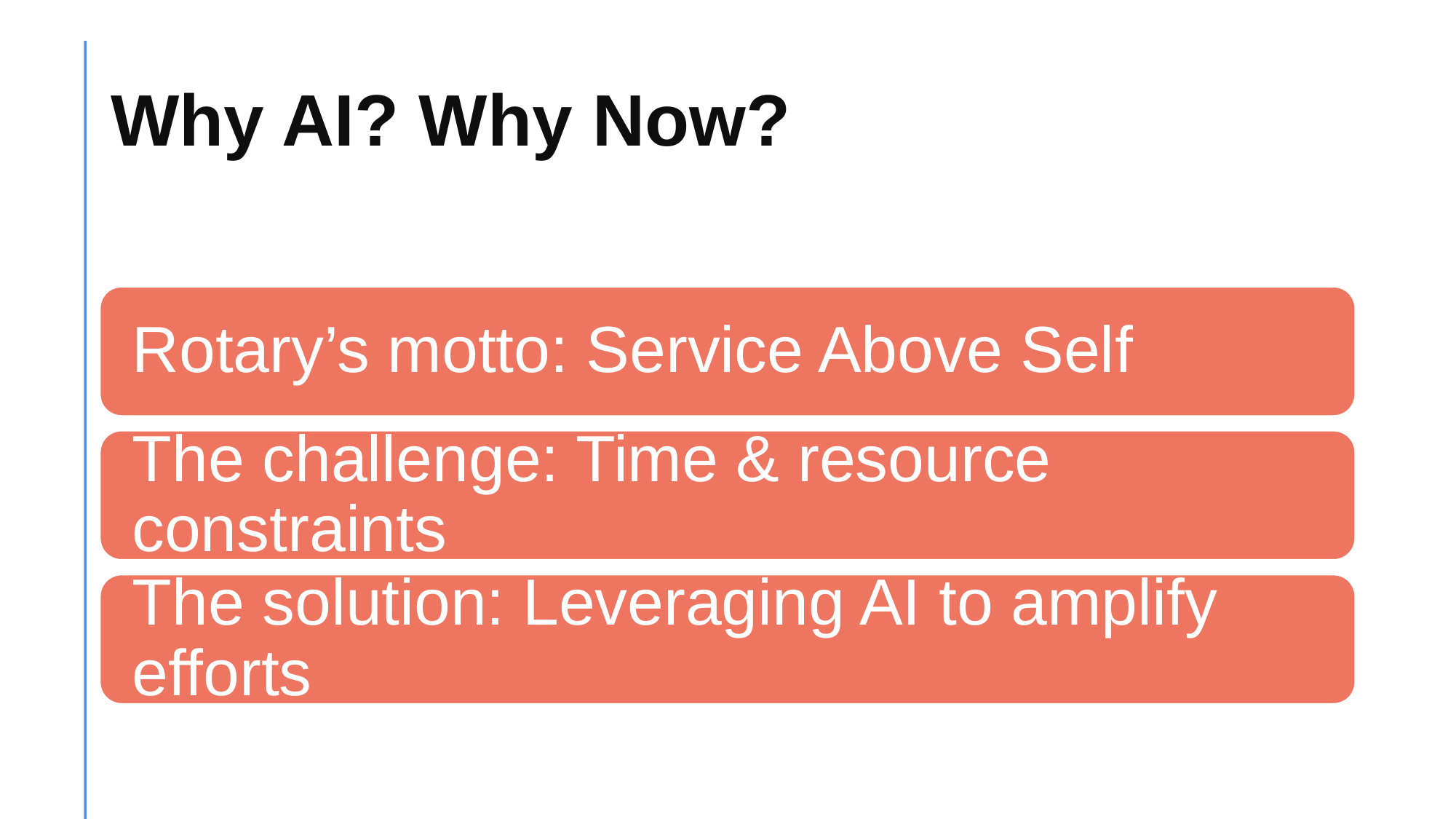

# Why AI? Why Now?
Rotary’s motto: Service Above Self
The challenge: Time & resource constraints
The solution: Leveraging AI to amplify efforts